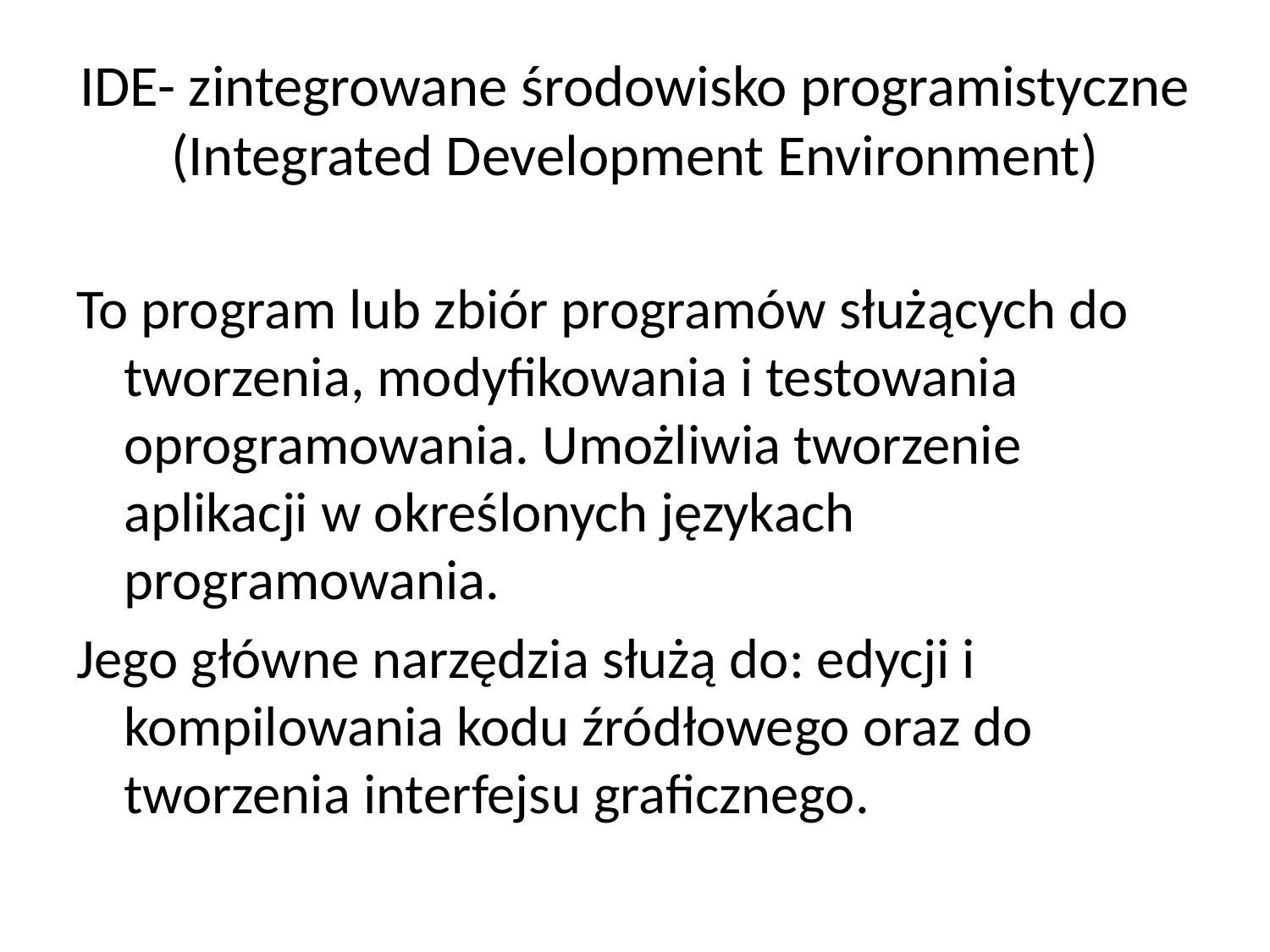

# IDE- zintegrowane środowisko programistyczne (Integrated Development Environment)
To program lub zbiór programów służących do tworzenia, modyfikowania i testowania oprogramowania. Umożliwia tworzenie aplikacji w określonych językach programowania.
Jego główne narzędzia służą do: edycji i kompilowania kodu źródłowego oraz do tworzenia interfejsu graficznego.